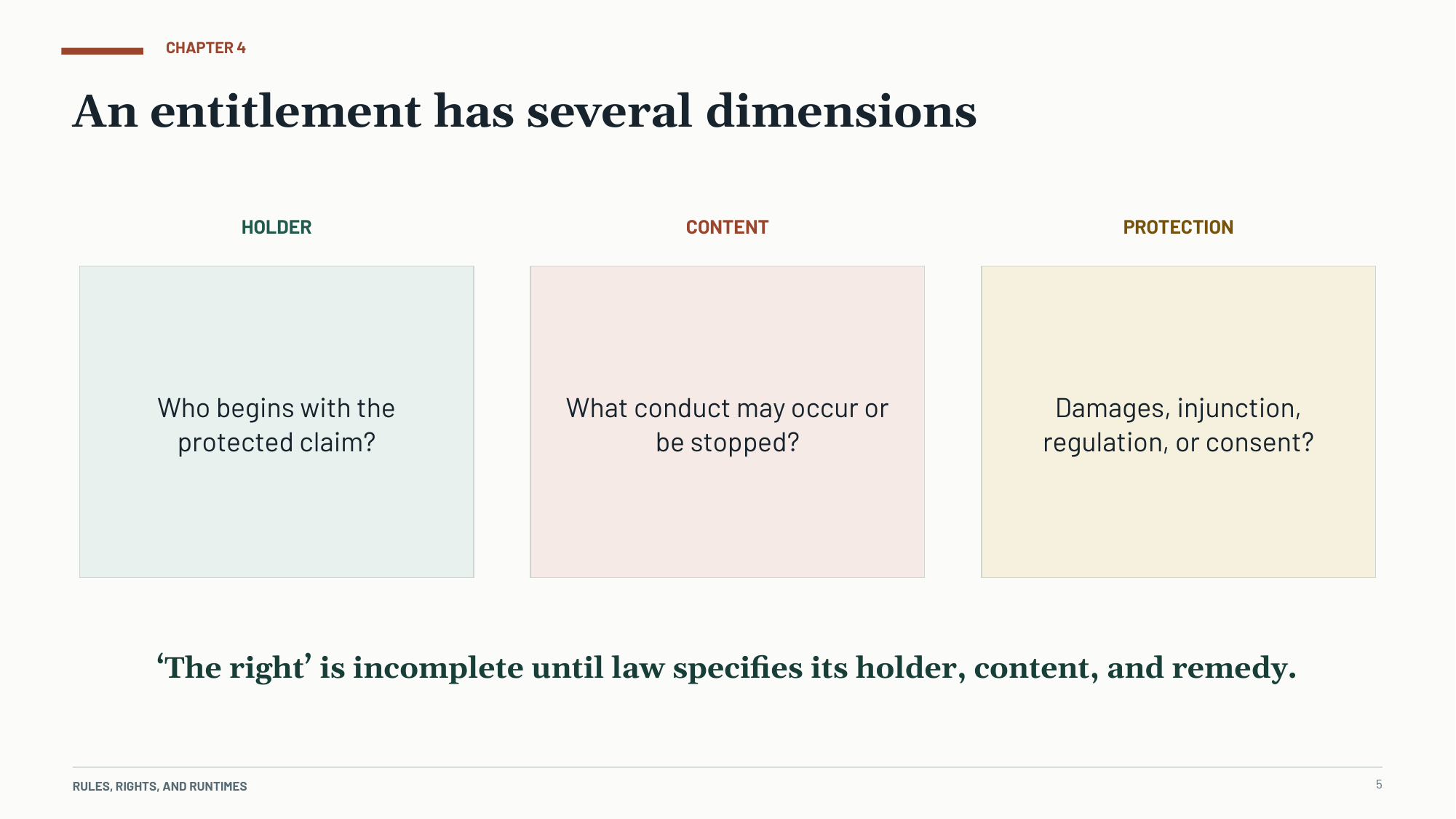

CHAPTER 4

An entitlement has several dimensions
HOLDER
CONTENT
PROTECTION

Who begins with the protected claim?
What conduct may occur or be stopped?
Damages, injunction, regulation, or consent?
‘The right’ is incomplete until law specifies its holder, content, and remedy.

5
RULES, RIGHTS, AND RUNTIMES